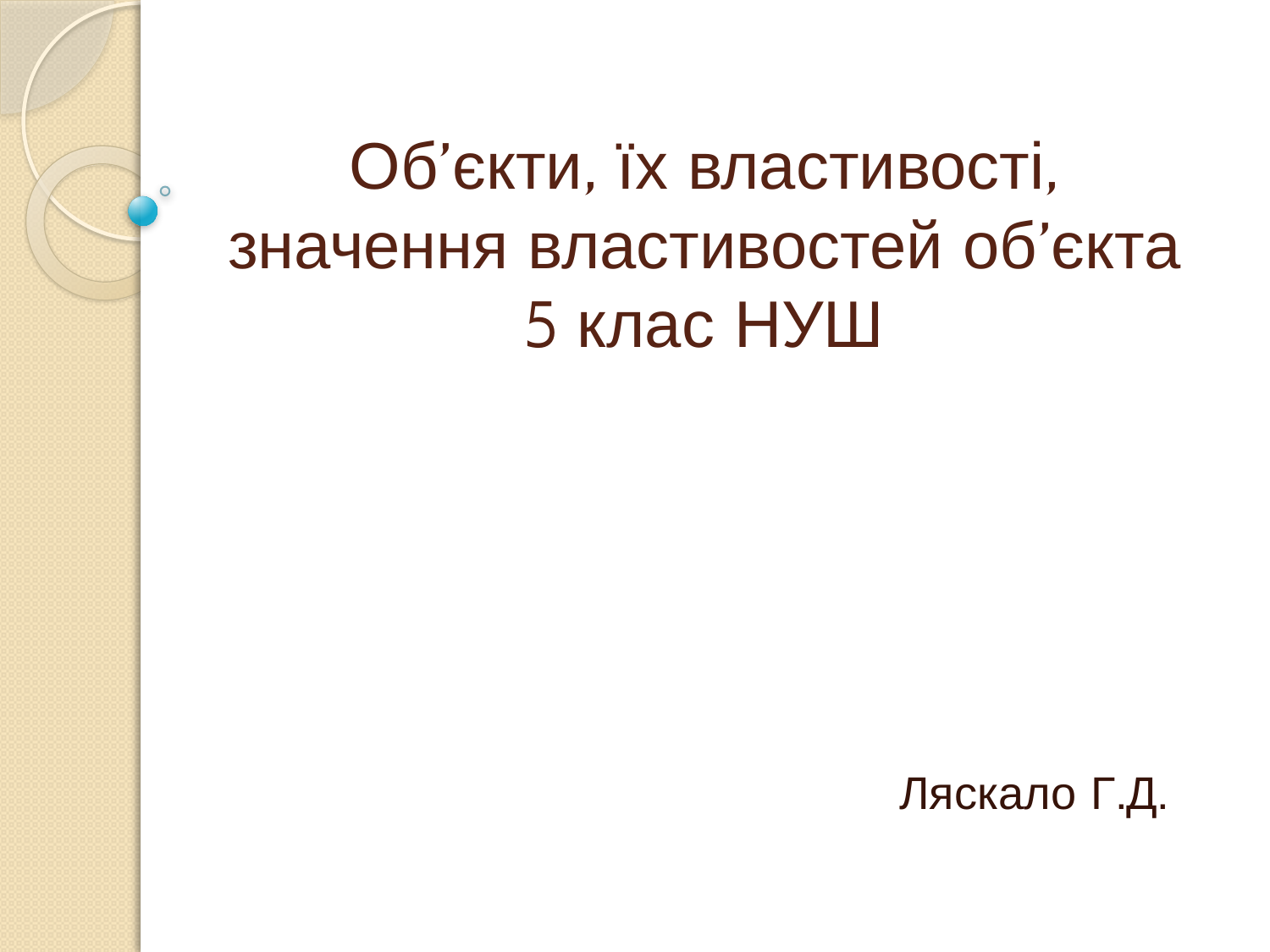

# Об’єкти, їх властивості, значення властивостей об’єкта 5 клас НУШ
Ляскало Г.Д.